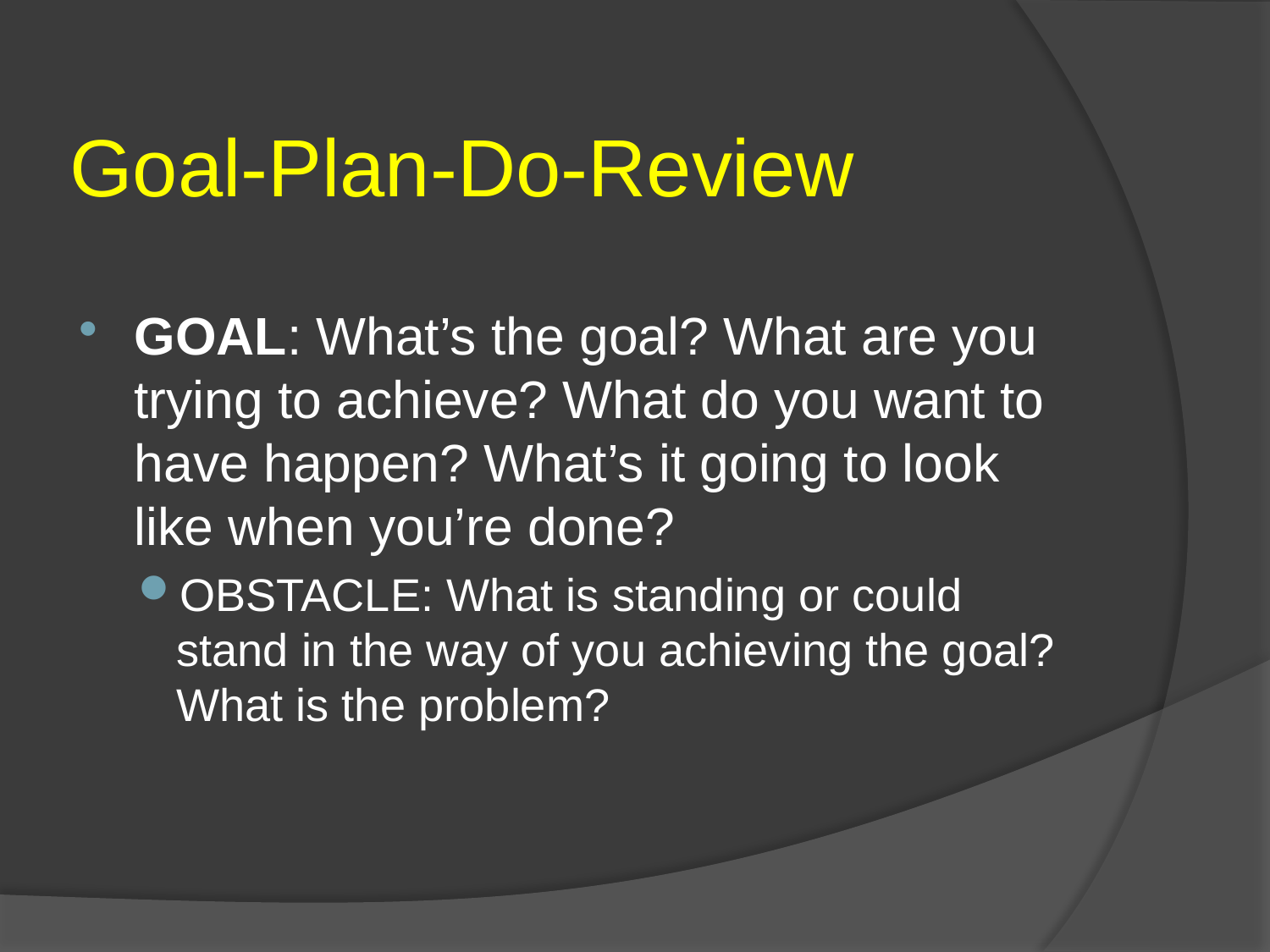

# Goal-Plan-Do-Review
GOAL: What’s the goal? What are you trying to achieve? What do you want to have happen? What’s it going to look like when you’re done?
OBSTACLE: What is standing or could stand in the way of you achieving the goal? What is the problem?